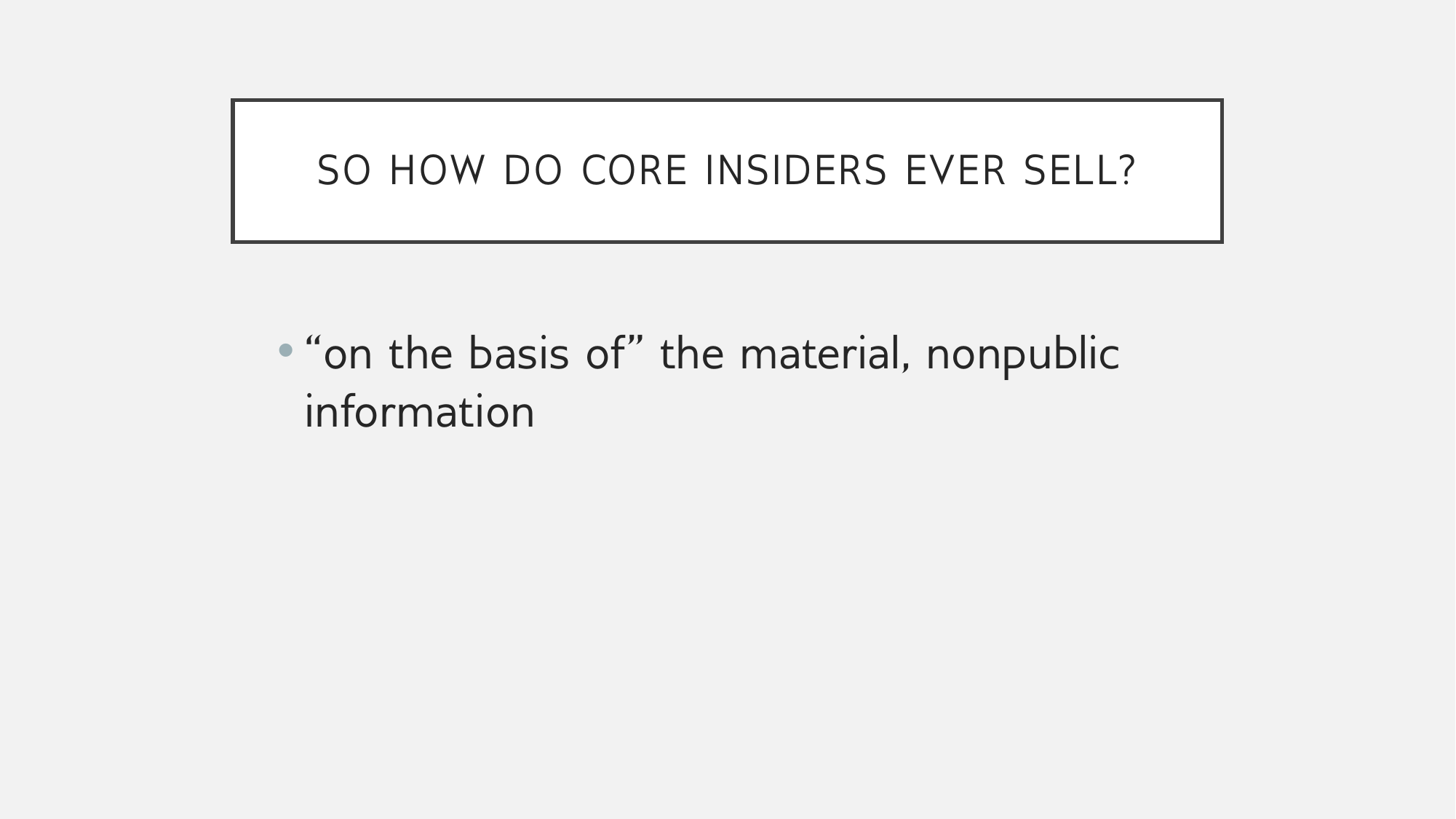

# So how do core insiders ever sell?
“on the basis of” the material, nonpublic information